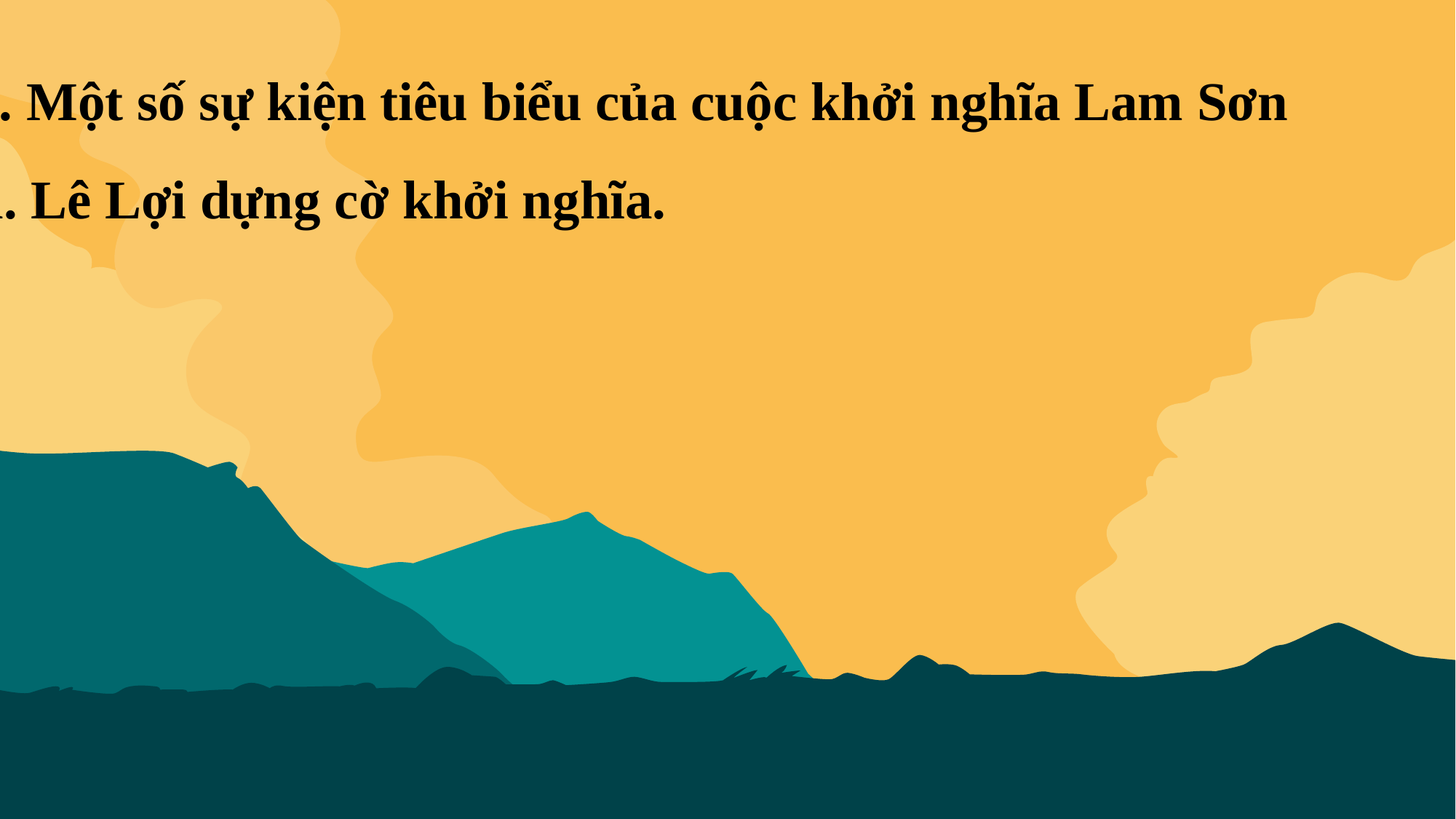

1. Một số sự kiện tiêu biểu của cuộc khởi nghĩa Lam Sơn
a. Lê Lợi dựng cờ khởi nghĩa.